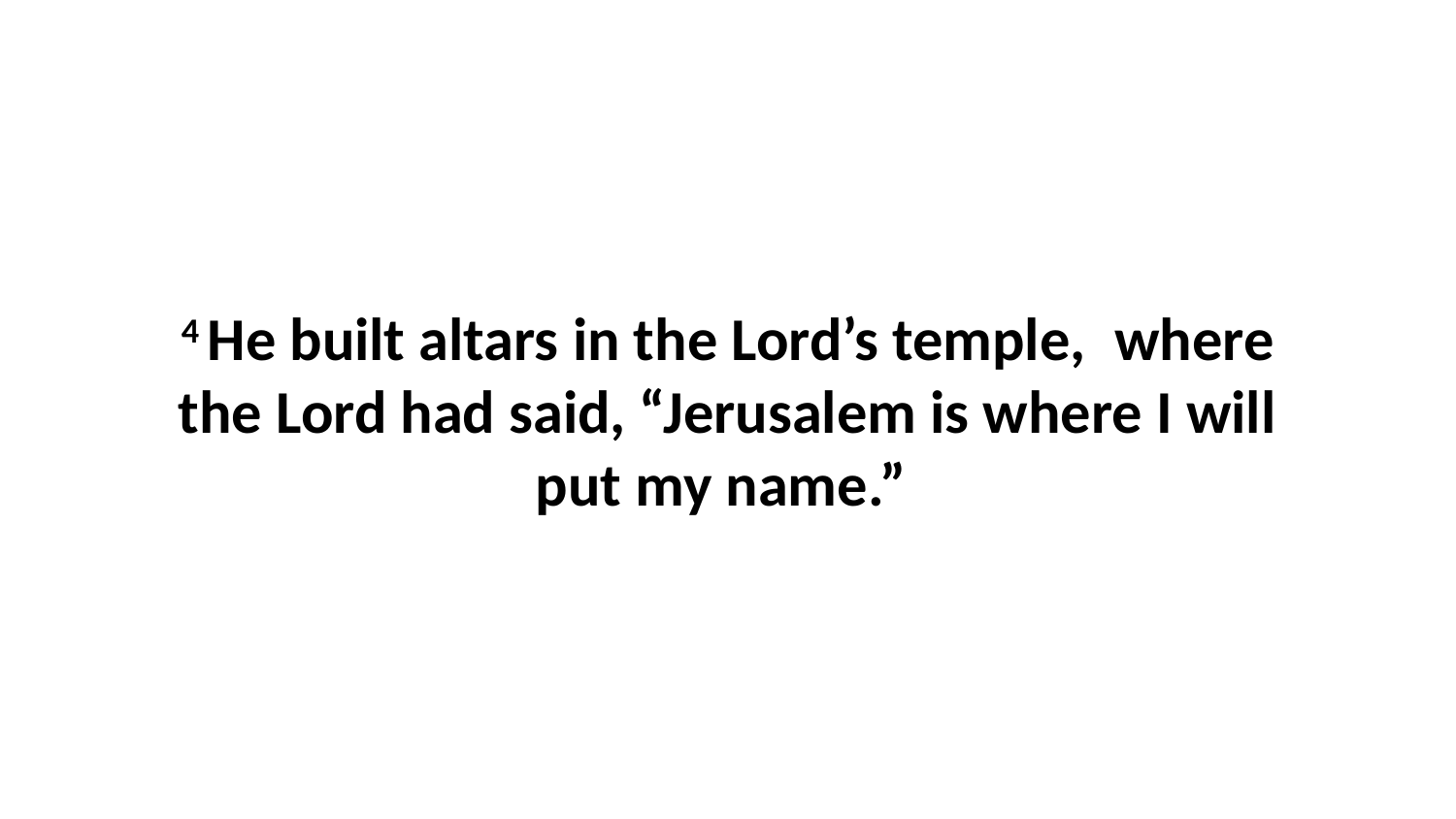

4 He built altars in the Lord’s temple,  where the Lord had said, “Jerusalem is where I will put my name.”